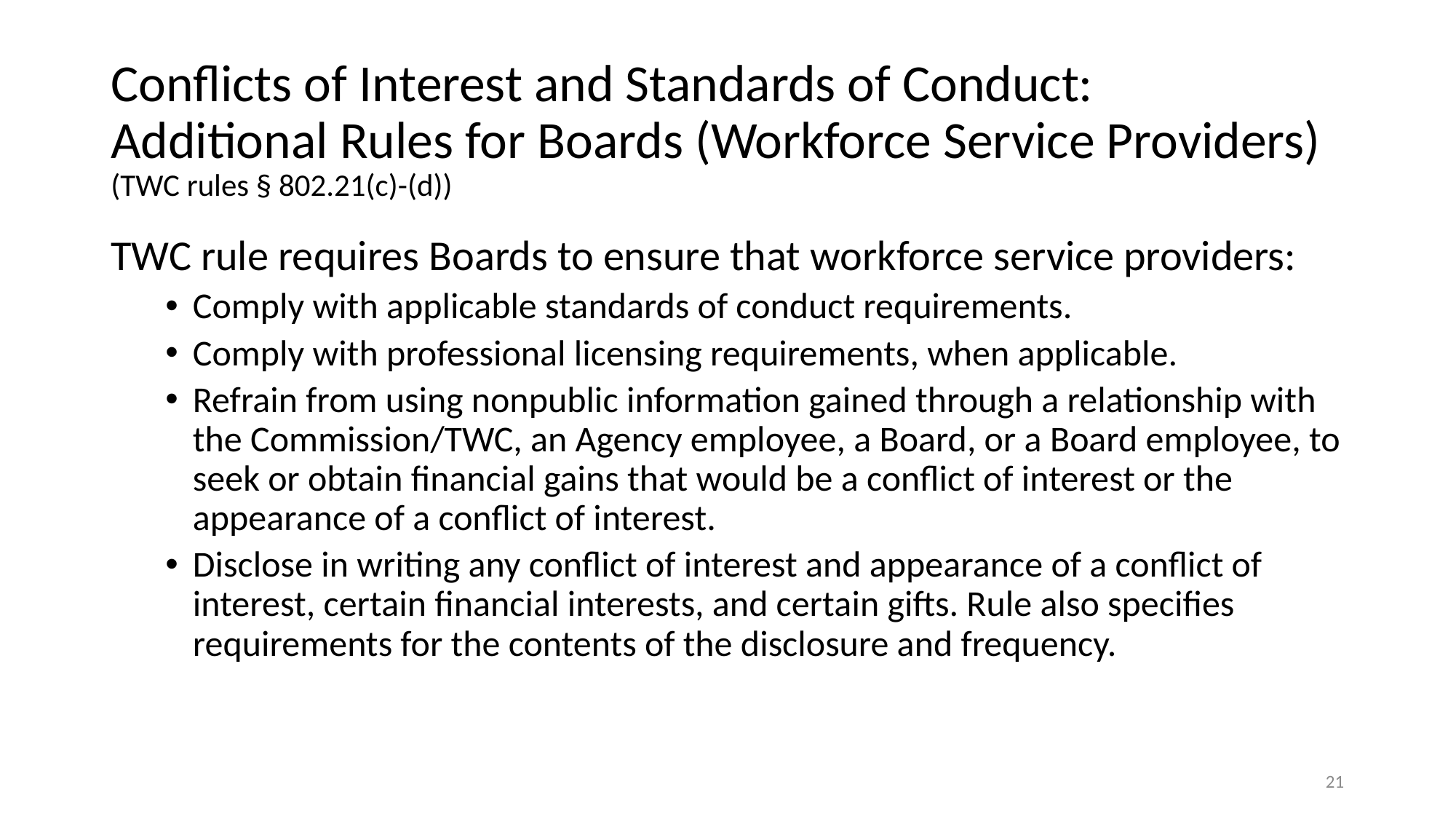

# Conflicts of Interest and Standards of Conduct: Additional Rules for Boards (Workforce Service Providers) (TWC rules § 802.21(c)-(d))
TWC rule requires Boards to ensure that workforce service providers:
Comply with applicable standards of conduct requirements.
Comply with professional licensing requirements, when applicable.
Refrain from using nonpublic information gained through a relationship with the Commission/TWC, an Agency employee, a Board, or a Board employee, to seek or obtain financial gains that would be a conflict of interest or the appearance of a conflict of interest.
Disclose in writing any conflict of interest and appearance of a conflict of interest, certain financial interests, and certain gifts. Rule also specifies requirements for the contents of the disclosure and frequency.
21